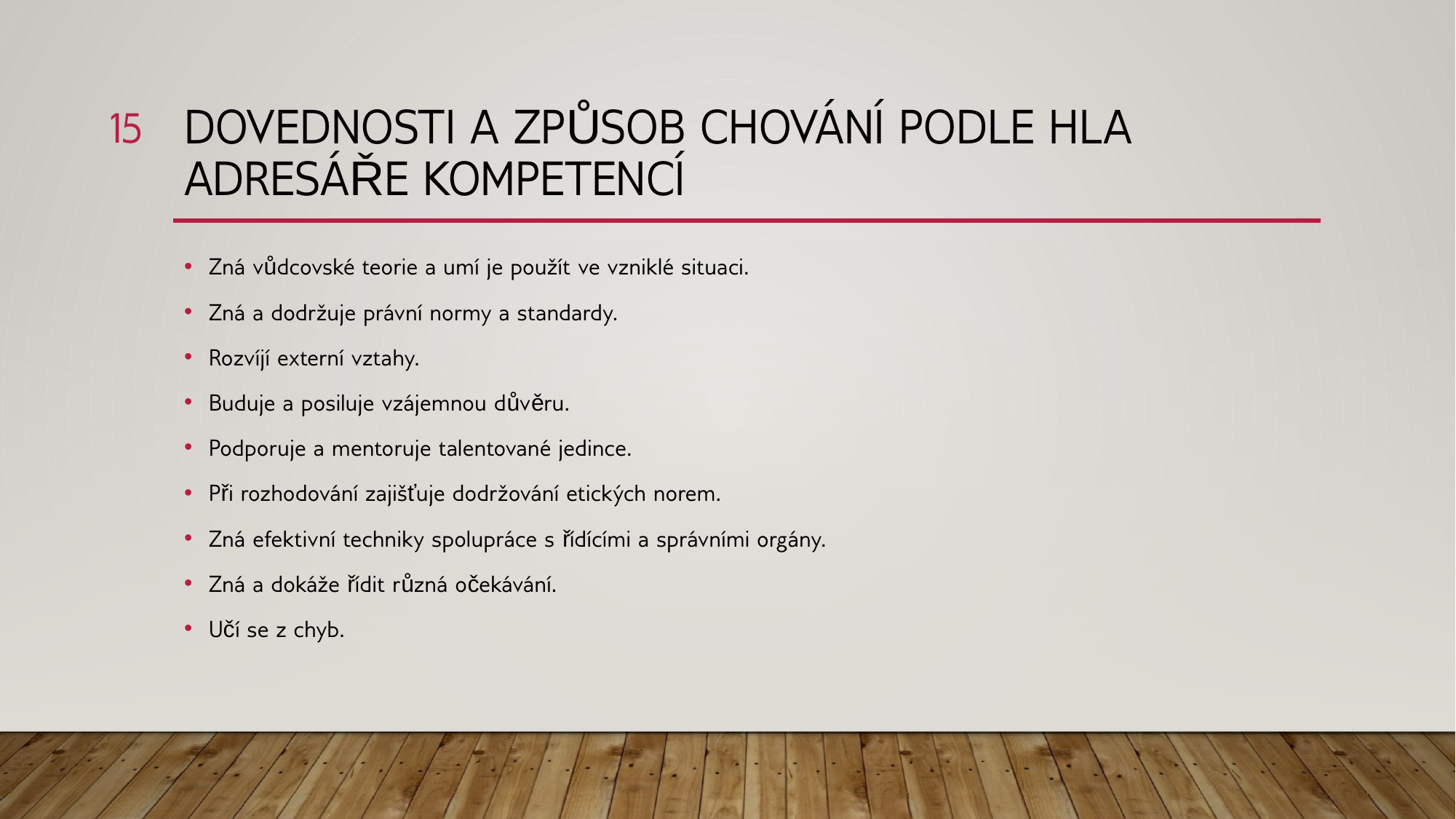

15
# Dovednosti a způsob chování podle HLA adresáře kompetencí
Zná vůdcovské teorie a umí je použít ve vzniklé situaci.
Zná a dodržuje právní normy a standardy.
Rozvíjí externí vztahy.
Buduje a posiluje vzájemnou důvěru.
Podporuje a mentoruje talentované jedince.
Při rozhodování zajišťuje dodržování etických norem.
Zná efektivní techniky spolupráce s řídícími a správními orgány.
Zná a dokáže řídit různá očekávání.
Učí se z chyb.